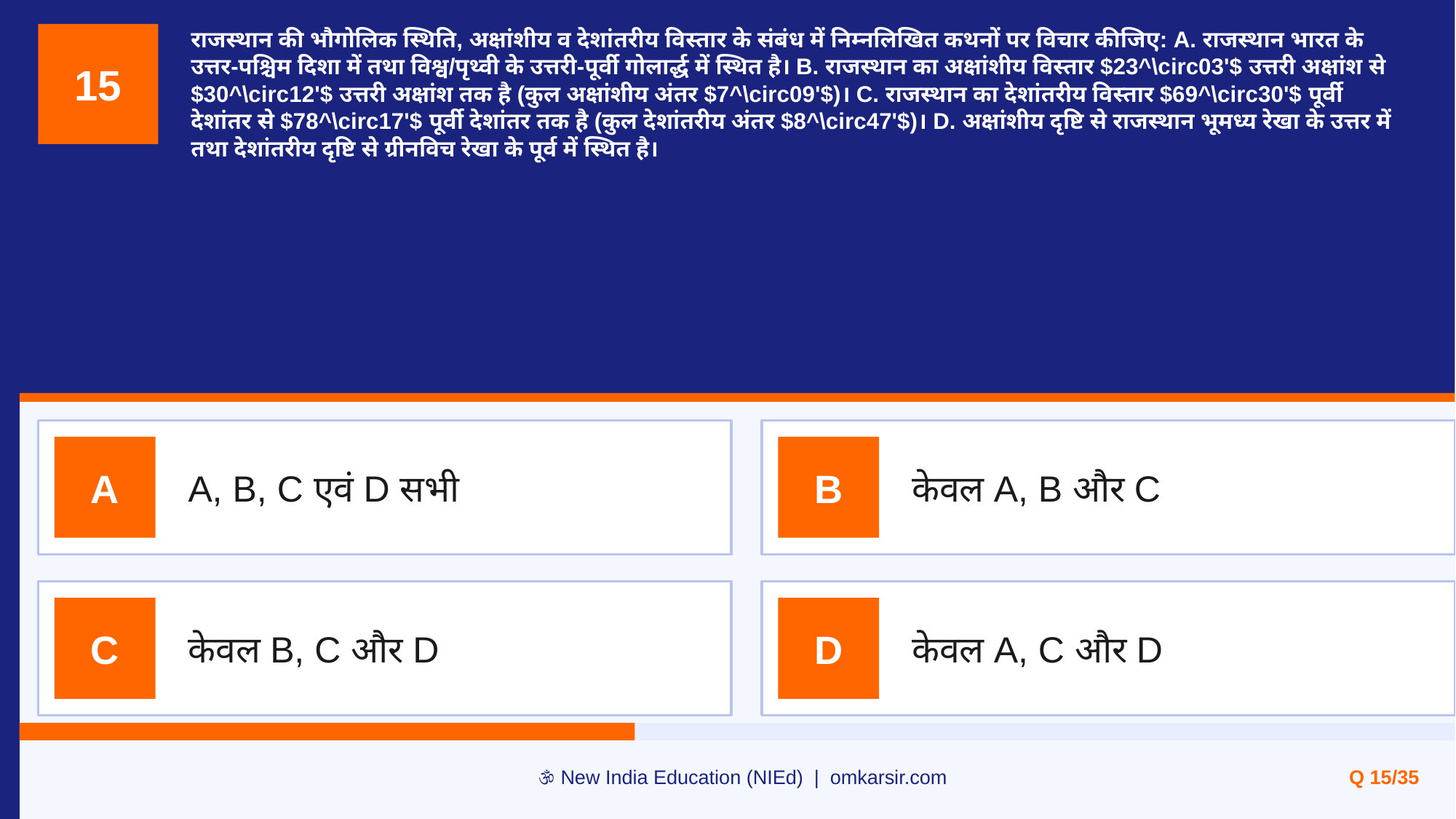

राजस्थान की भौगोलिक स्थिति, अक्षांशीय व देशांतरीय विस्तार के संबंध में निम्नलिखित कथनों पर विचार कीजिए: A. राजस्थान भारत के उत्तर-पश्चिम दिशा में तथा विश्व/पृथ्वी के उत्तरी-पूर्वी गोलार्द्ध में स्थित है। B. राजस्थान का अक्षांशीय विस्तार $23^\circ03'$ उत्तरी अक्षांश से $30^\circ12'$ उत्तरी अक्षांश तक है (कुल अक्षांशीय अंतर $7^\circ09'$)। C. राजस्थान का देशांतरीय विस्तार $69^\circ30'$ पूर्वी देशांतर से $78^\circ17'$ पूर्वी देशांतर तक है (कुल देशांतरीय अंतर $8^\circ47'$)। D. अक्षांशीय दृष्टि से राजस्थान भूमध्य रेखा के उत्तर में तथा देशांतरीय दृष्टि से ग्रीनविच रेखा के पूर्व में स्थित है।
15

A, B, C एवं D सभी
केवल A, B और C
A
B

केवल B, C और D
केवल A, C और D
C
D

🕉️ New India Education (NIEd)  |  omkarsir.com
Q 15/35